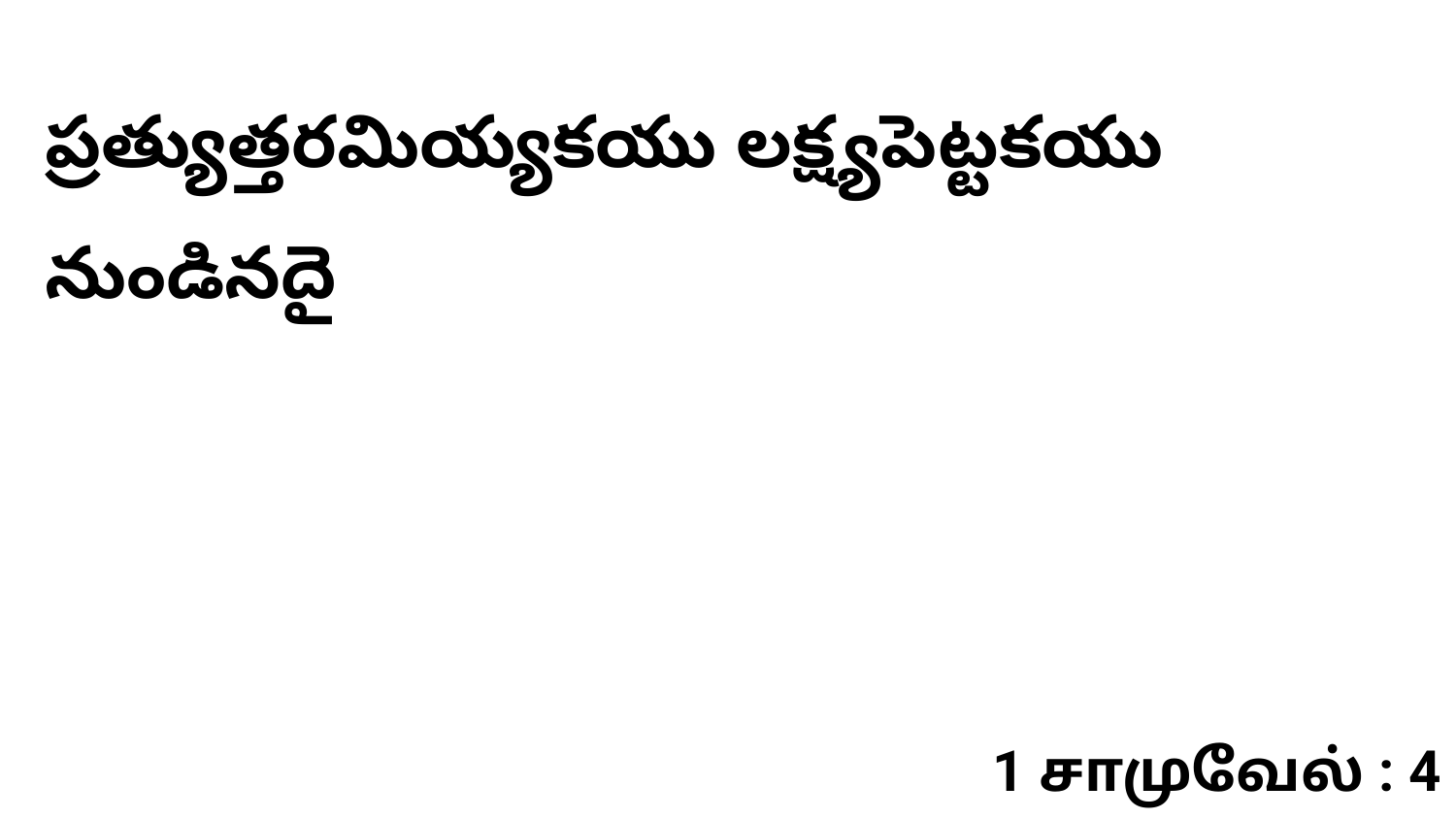

ప్రత్యుత్తరమియ్యకయు లక్ష్యపెట్టకయు నుండినదై
1 சாமுவேல் : 4